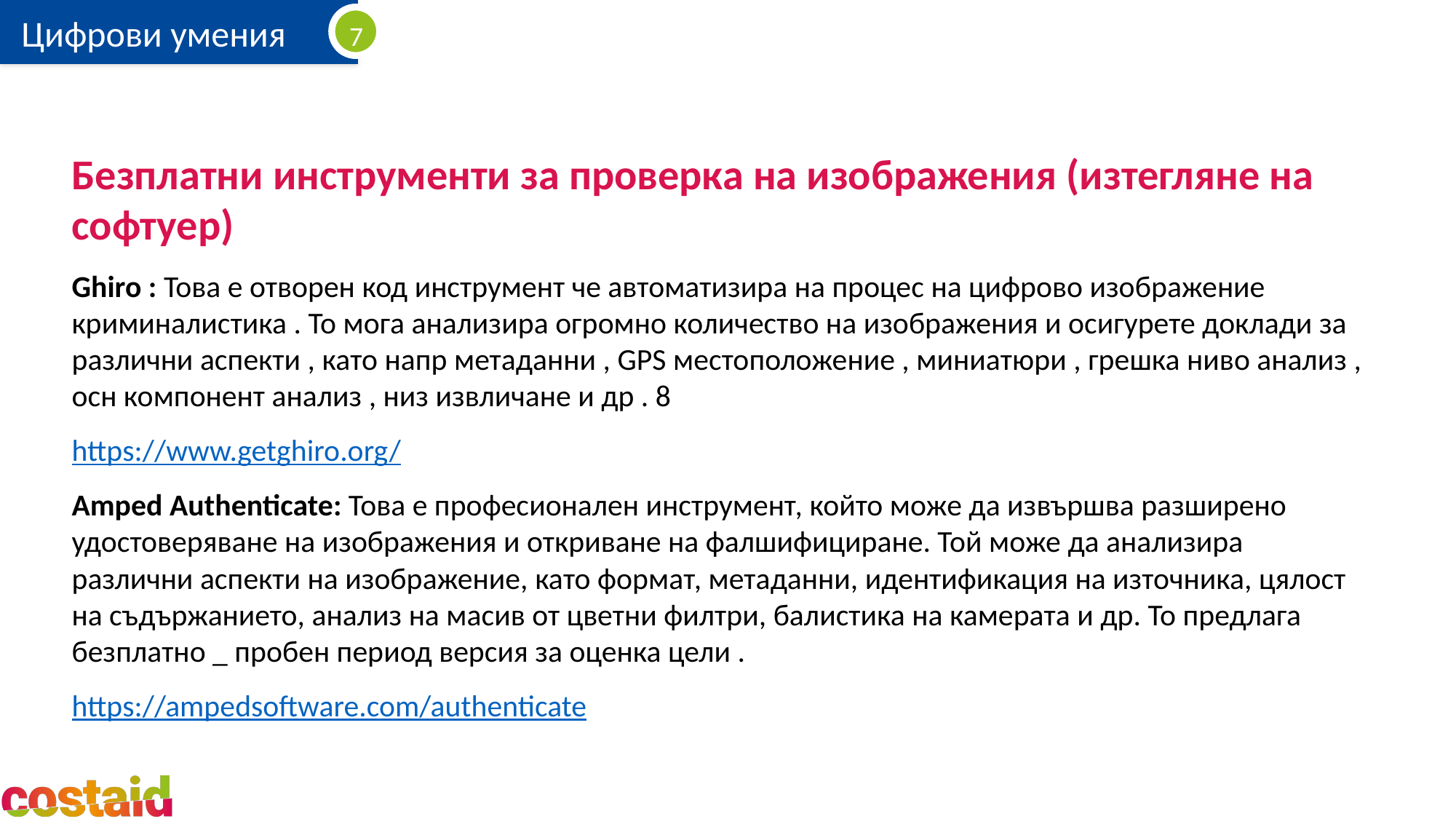

Безплатни инструменти за проверка на изображения (изтегляне на софтуер)
Ghiro : Това е отворен код инструмент че автоматизира на процес на цифрово изображение криминалистика . То мога анализира огромно количество на изображения и осигурете доклади за различни аспекти , като напр метаданни , GPS местоположение , миниатюри , грешка ниво анализ , осн компонент анализ , низ извличане и др . 8
https://www.getghiro.org/
Amped Authenticate: Това е професионален инструмент, който може да извършва разширено удостоверяване на изображения и откриване на фалшифициране. Той може да анализира различни аспекти на изображение, като формат, метаданни, идентификация на източника, цялост на съдържанието, анализ на масив от цветни филтри, балистика на камерата и др. То предлага безплатно _ пробен период версия за оценка цели .
https://ampedsoftware.com/authenticate